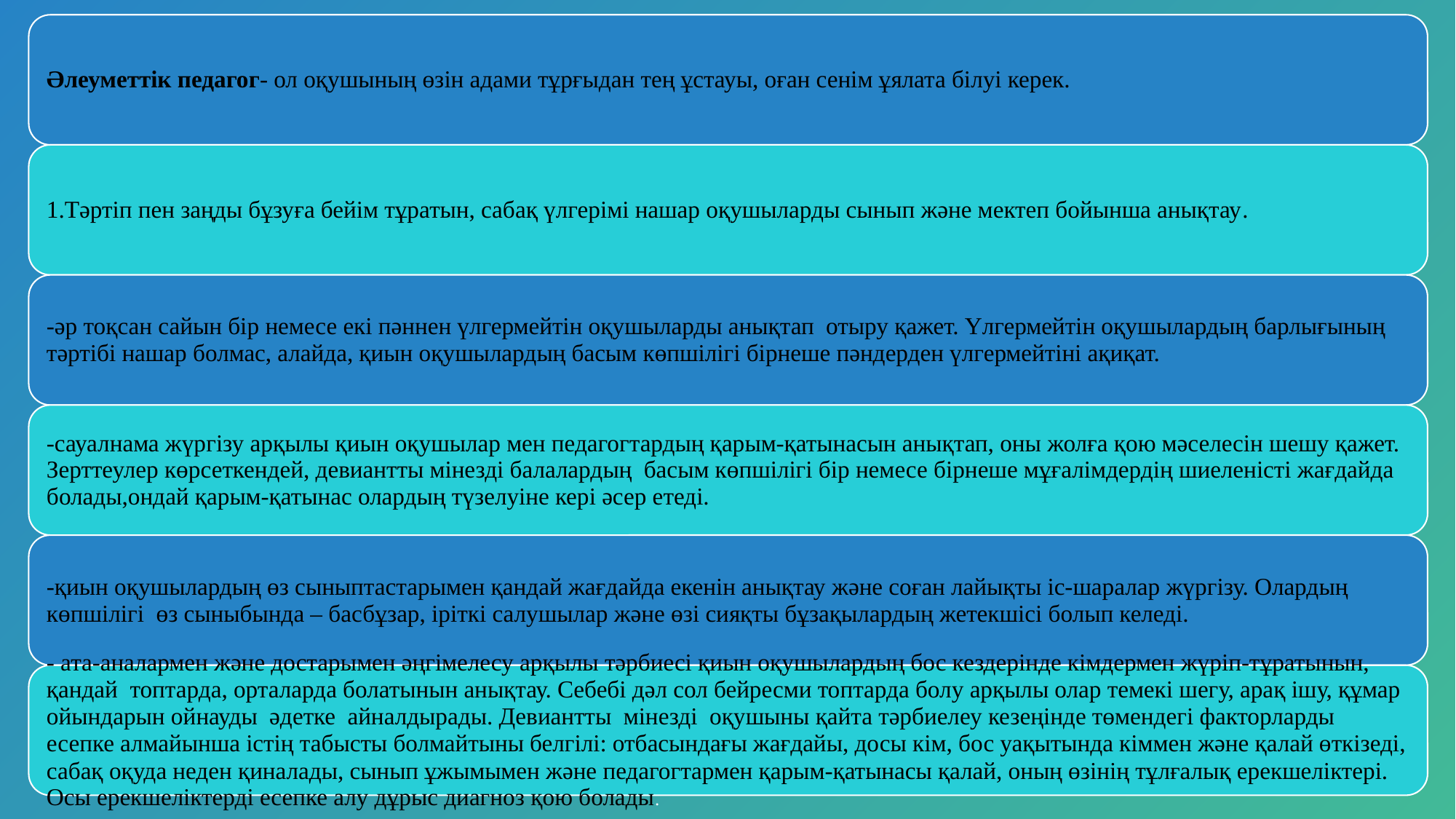

Әлеуметтік педагог- ол оқушының өзін адами тұрғыдан тең ұстауы, оған сенім ұялата білуі керек.
1.Тәртіп пен заңды бұзуға бейім тұратын, сабақ үлгерімі нашар оқушыларды сынып және мектеп бойынша анықтау.
-әр тоқсан сайын бір немесе екі пәннен үлгермейтін оқушыларды анықтап  отыру қажет. Үлгермейтін оқушылардың барлығының тәртібі нашар болмас, алайда, қиын оқушылардың басым көпшілігі бірнеше пәндерден үлгермейтіні ақиқат.
-сауалнама жүргізу арқылы қиын оқушылар мен педагогтардың қарым-қатынасын анықтап, оны жолға қою мәселесін шешу қажет. Зерттеулер көрсеткендей, девиантты мінезді балалардың  басым көпшілігі бір немесе бірнеше мұғалімдердің шиеленісті жағдайда болады,ондай қарым-қатынас олардың түзелуіне кері әсер етеді.
-қиын оқушылардың өз сыныптастарымен қандай жағдайда екенін анықтау және соған лайықты іс-шаралар жүргізу. Олардың көпшілігі  өз сыныбында – басбұзар, іріткі салушылар және өзі сияқты бұзақылардың жетекшісі болып келеді.
- ата-аналармен және достарымен әңгімелесу арқылы тәрбиесі қиын оқушылардың бос кездерінде кімдермен жүріп-тұратынын, қандай  топтарда, орталарда болатынын анықтау. Себебі дәл сол бейресми топтарда болу арқылы олар темекі шегу, арақ ішу, құмар  ойындарын ойнауды  әдетке  айналдырады. Девиантты  мінезді  оқушыны қайта тәрбиелеу кезеңінде төмендегі факторларды есепке алмайынша істің табысты болмайтыны белгілі: отбасындағы жағдайы, досы кім, бос уақытында кіммен және қалай өткізеді, сабақ оқуда неден қиналады, сынып ұжымымен және педагогтармен қарым-қатынасы қалай, оның өзінің тұлғалық ерекшеліктері. Осы ерекшеліктерді есепке алу дұрыс диагноз қою болады.